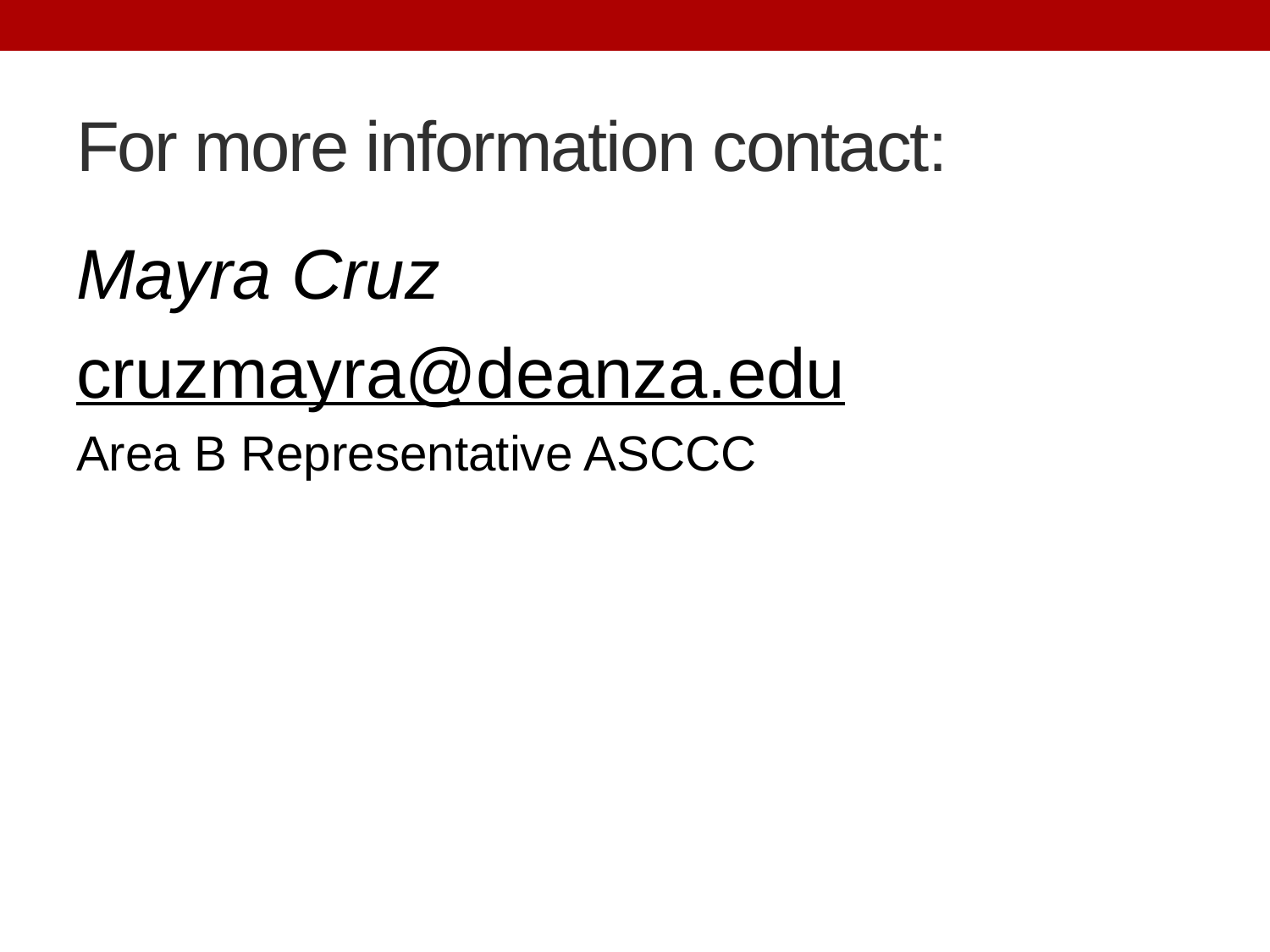

# For more information contact:
Mayra Cruz
cruzmayra@deanza.edu
Area B Representative ASCCC